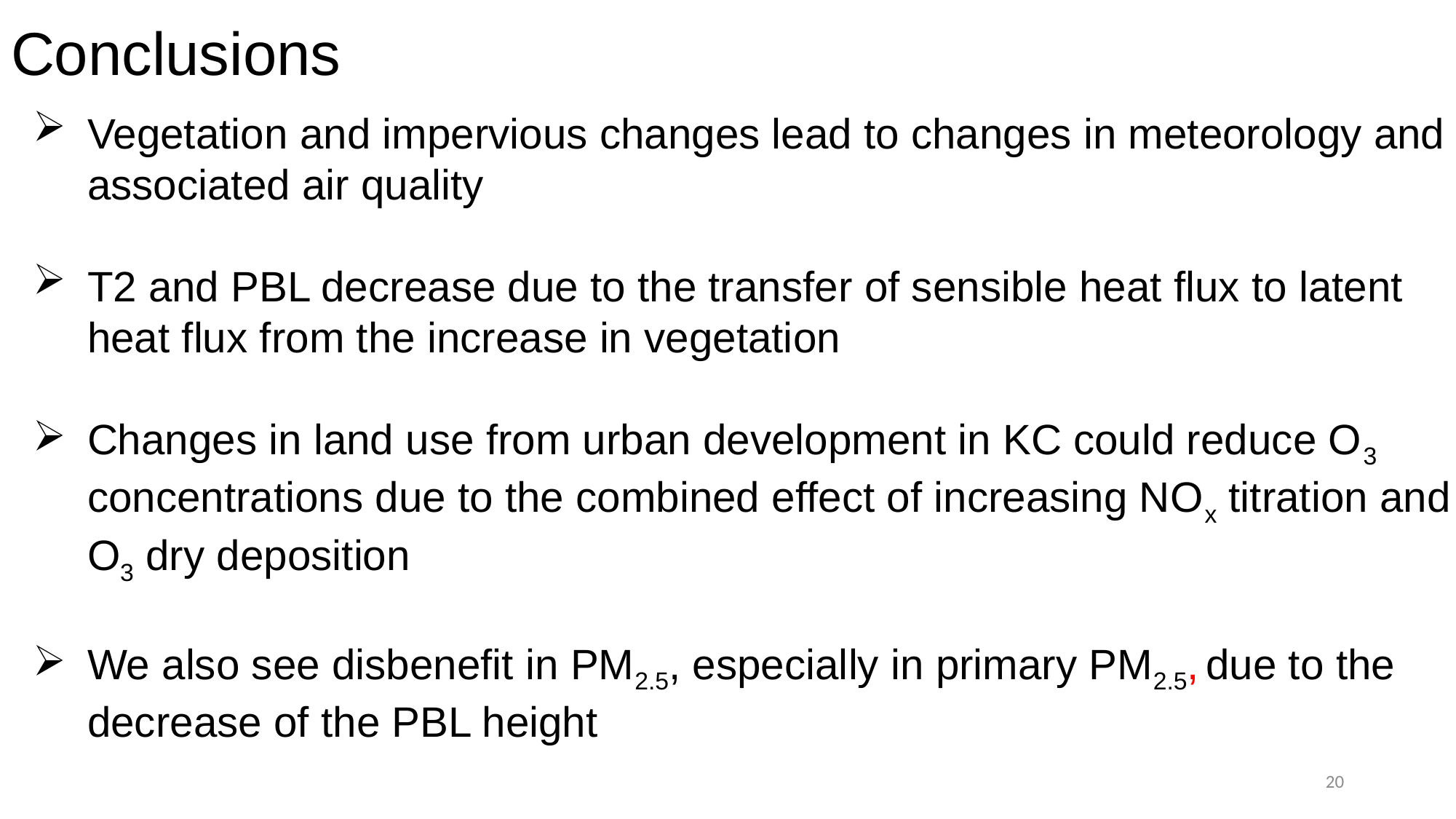

# Conclusions
Vegetation and impervious changes lead to changes in meteorology and associated air quality

T2 and PBL decrease due to the transfer of sensible heat flux to latent heat flux from the increase in vegetation

Changes in land use from urban development in KC could reduce O3 concentrations due to the combined effect of increasing NOx titration and O3 dry deposition

We also see disbenefit in PM2.5, especially in primary PM2.5, due to the decrease of the PBL height

20